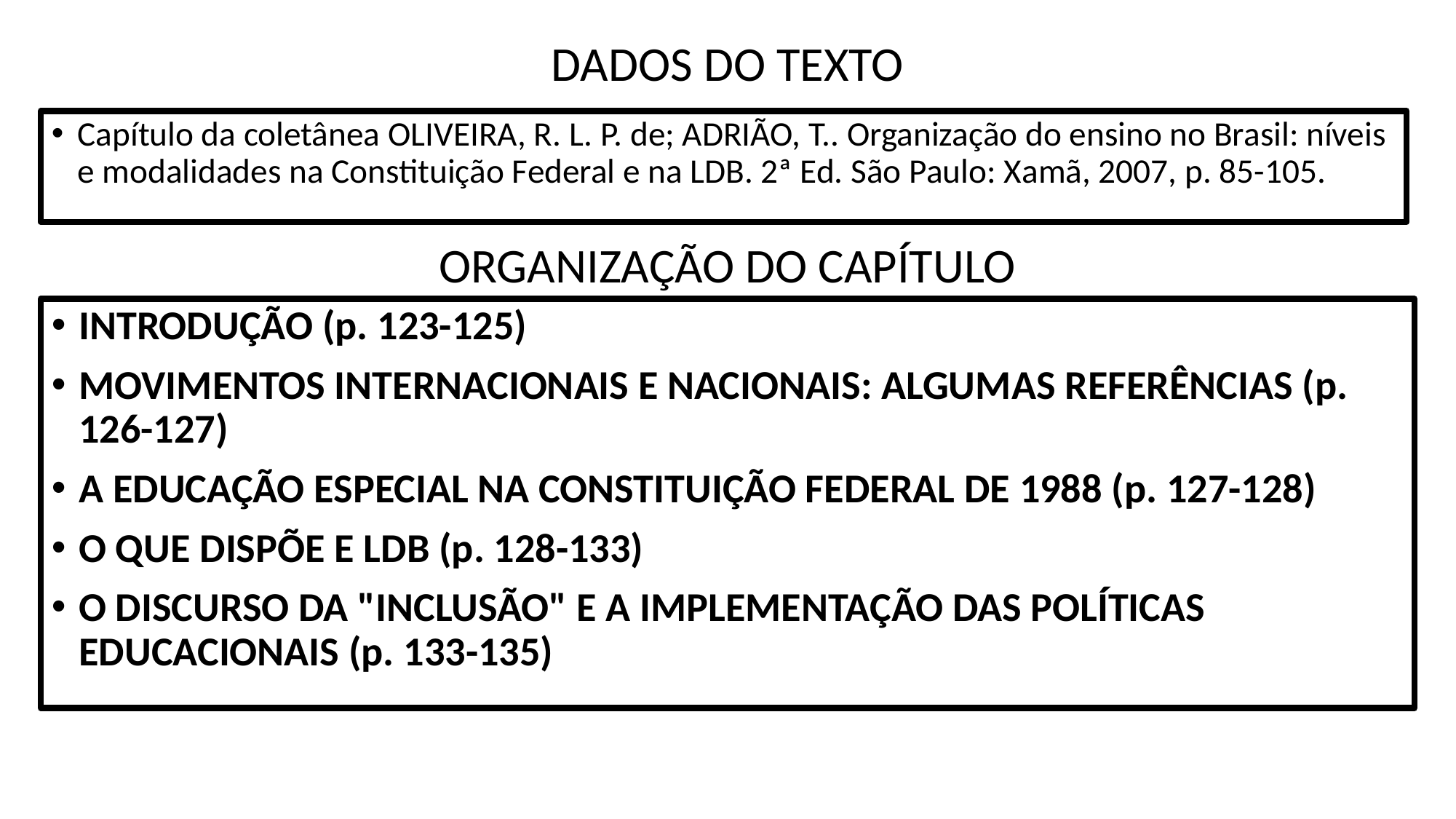

# DADOS DO TEXTO
Capítulo da coletânea OLIVEIRA, R. L. P. de; ADRIÃO, T.. Organização do ensino no Brasil: níveis e modalidades na Constituição Federal e na LDB. 2ª Ed. São Paulo: Xamã, 2007, p. 85-105.
ORGANIZAÇÃO DO CAPÍTULO
INTRODUÇÃO (p. 123-125)
MOVIMENTOS INTERNACIONAIS E NACIONAIS: ALGUMAS REFERÊNCIAS (p. 126-127)
A EDUCAÇÃO ESPECIAL NA CONSTITUIÇÃO FEDERAL DE 1988 (p. 127-128)
O QUE DISPÕE E LDB (p. 128-133)
O DISCURSO DA "INCLUSÃO" E A IMPLEMENTAÇÃO DAS POLÍTICAS EDUCACIONAIS (p. 133-135)